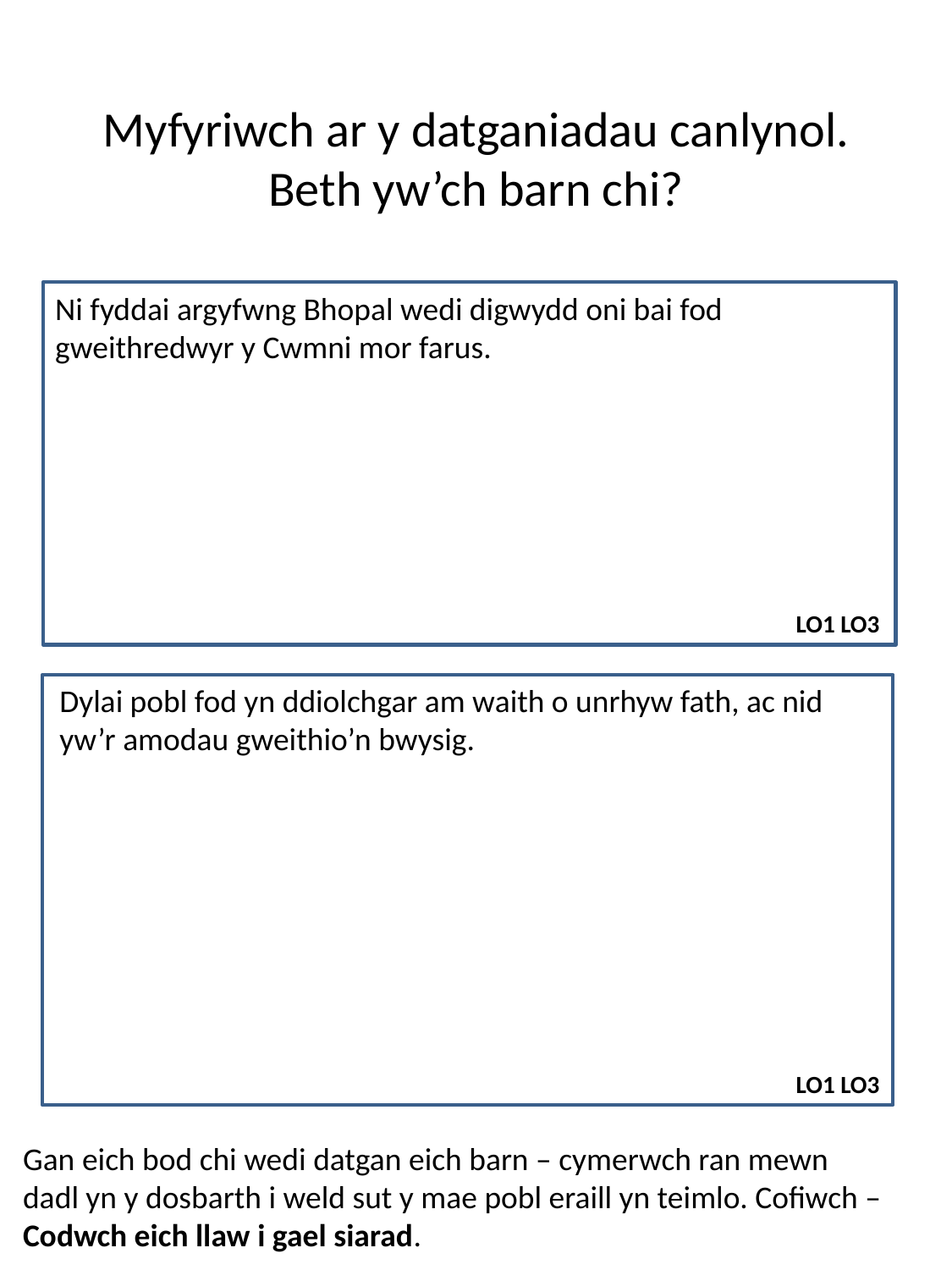

# Myfyriwch ar y datganiadau canlynol. Beth yw’ch barn chi?

Ni fyddai argyfwng Bhopal wedi digwydd oni bai fod
gweithredwyr y Cwmni mor farus.

LO1 LO3

Dylai pobl fod yn ddiolchgar am waith o unrhyw fath, ac nid
yw’r amodau gweithio’n bwysig.
LO1 LO3
Gan eich bod chi wedi datgan eich barn – cymerwch ran mewn
dadl yn y dosbarth i weld sut y mae pobl eraill yn teimlo. Cofiwch –
Codwch eich llaw i gael siarad.